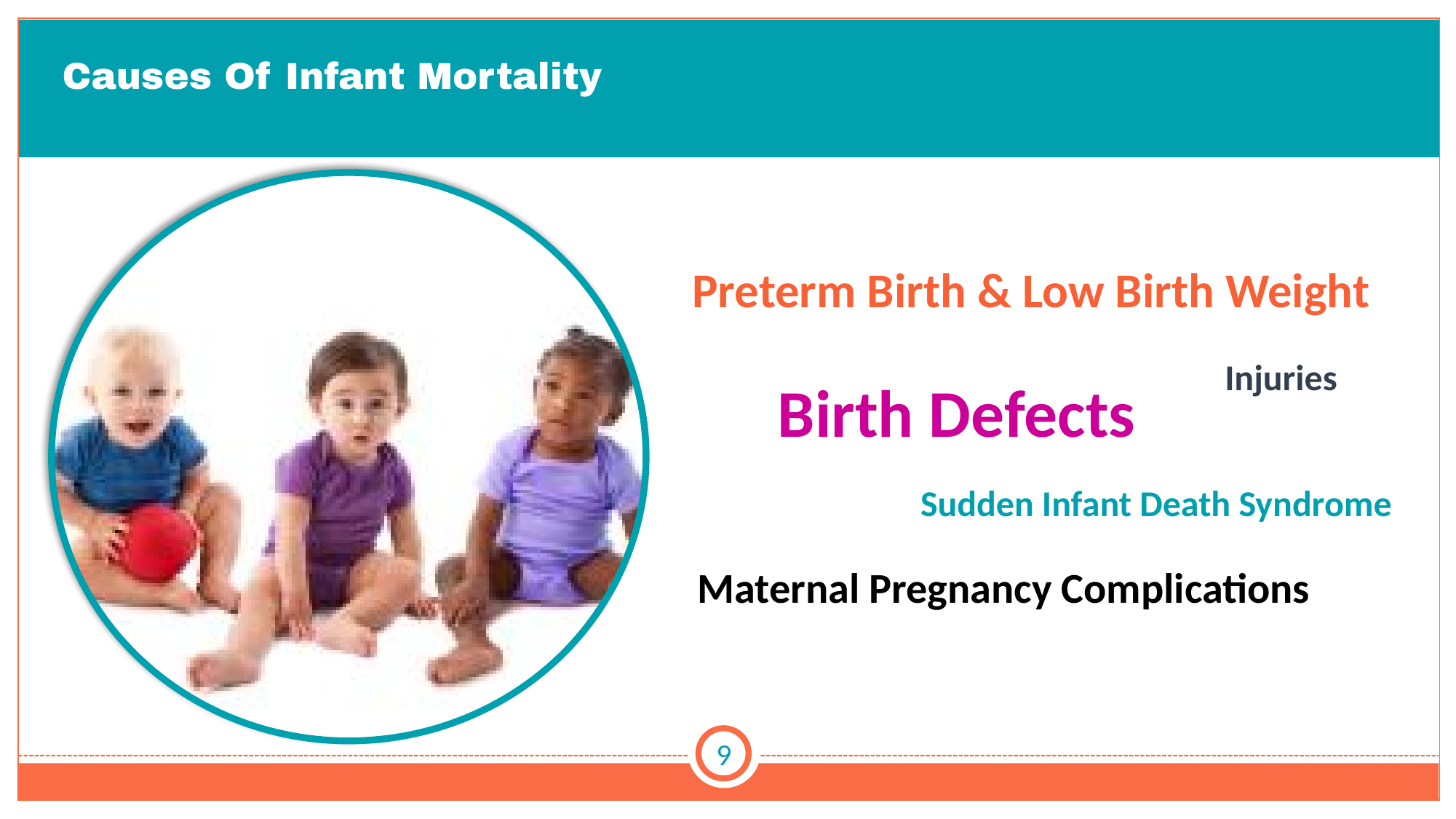

# Causes Of Infant Mortality

Preterm Birth & Low Birth Weight
Injuries
Birth Defects
Sudden Infant Death Syndrome
Maternal Pregnancy Complications